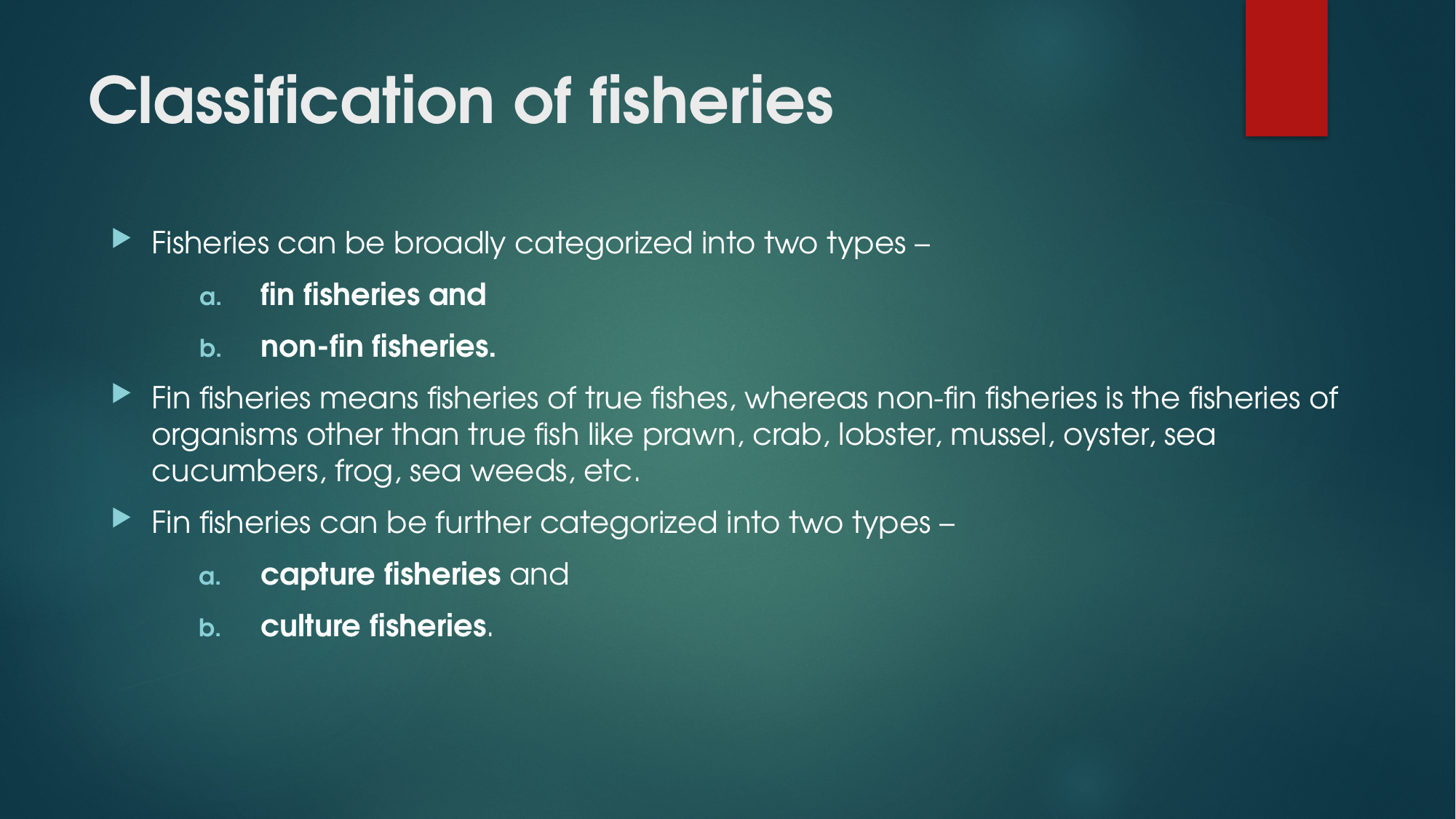

# Classification of fisheries
Fisheries can be broadly categorized into two types –
fin fisheries and
non-fin fisheries.
Fin fisheries means fisheries of true fishes, whereas non-fin fisheries is the fisheries of organisms other than true fish like prawn, crab, lobster, mussel, oyster, sea cucumbers, frog, sea weeds, etc.
Fin fisheries can be further categorized into two types –
capture fisheries and
culture fisheries.